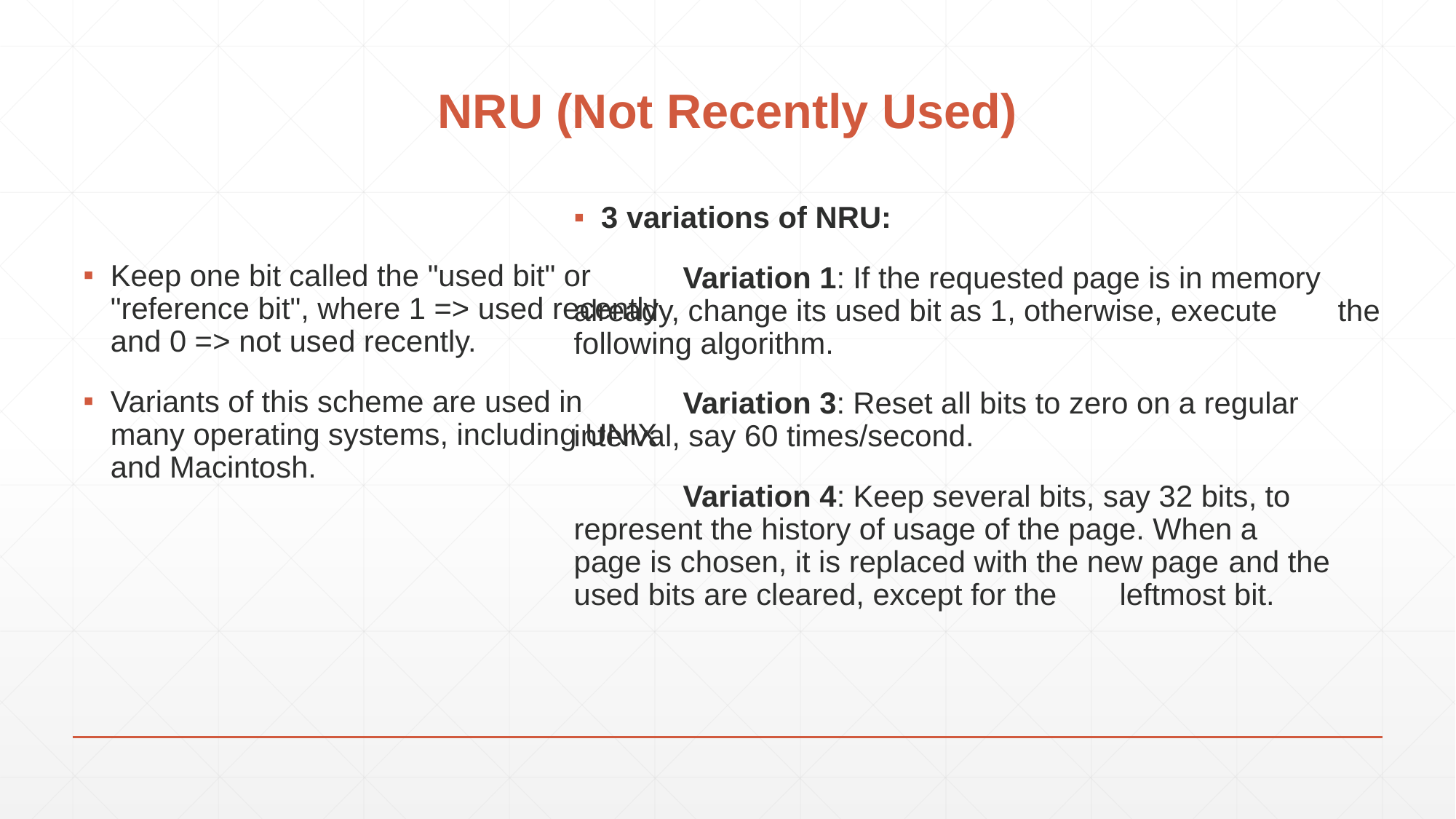

# NRU (Not Recently Used)
3 variations of NRU:
	Variation 1: If the requested page is in memory 	already, change its used bit as 1, otherwise, execute 	the following algorithm.
	Variation 3: Reset all bits to zero on a regular	interval, say 60 times/second.
	Variation 4: Keep several bits, say 32 bits, to 	represent the history of usage of the page. When a 	page is chosen, it is replaced with the new page 	and the used bits are cleared, except for the 	leftmost bit.

Keep one bit called the "used bit" or "reference bit", where 1 => used recently and 0 => not used recently.
Variants of this scheme are used in many operating systems, including UNIX and Macintosh.